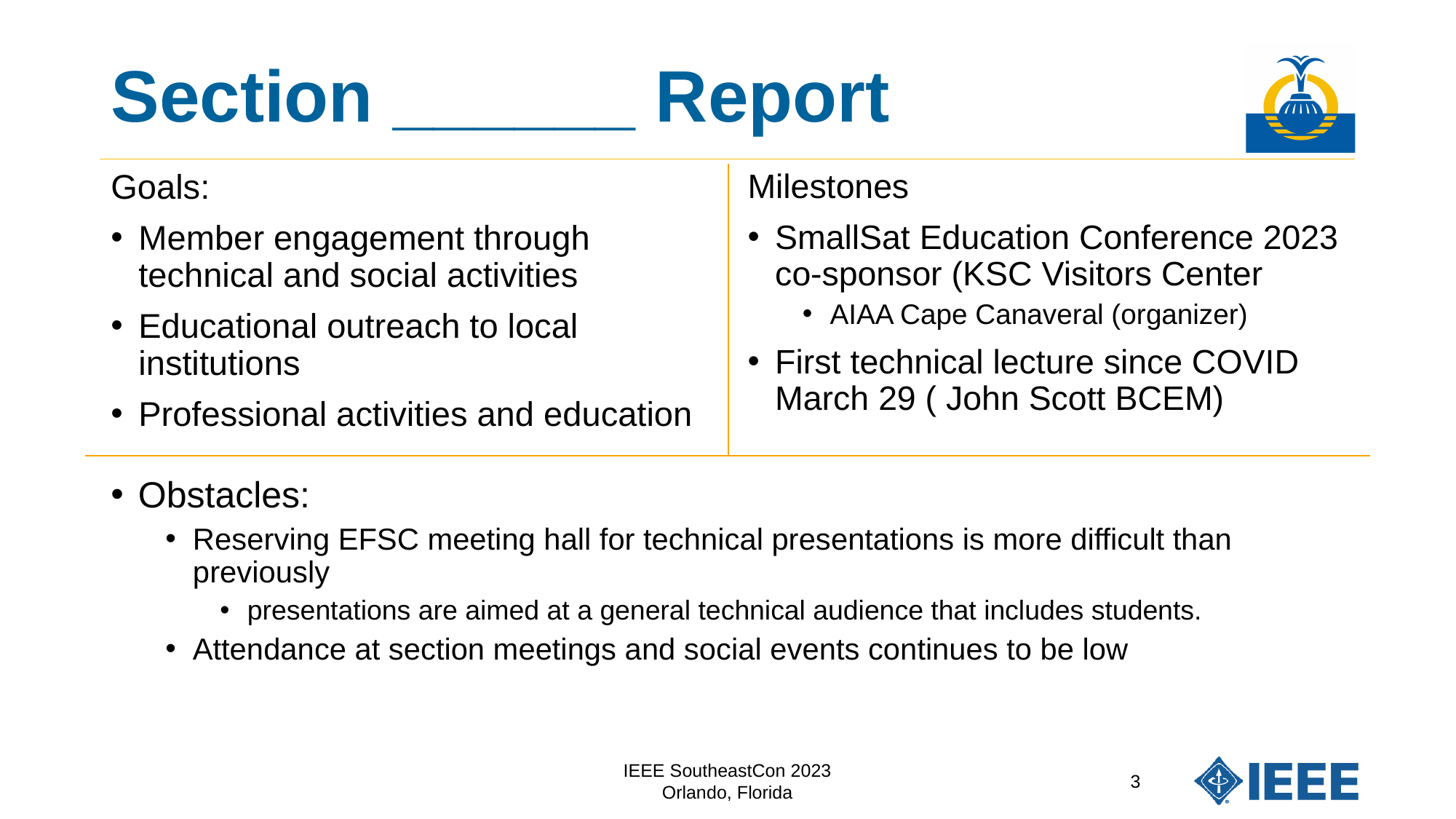

# Section ______ Report
Goals:
Member engagement through technical and social activities
Educational outreach to local institutions
Professional activities and education
Milestones
SmallSat Education Conference 2023 co-sponsor (KSC Visitors Center
AIAA Cape Canaveral (organizer)
First technical lecture since COVID March 29 ( John Scott BCEM)

Obstacles:
Reserving EFSC meeting hall for technical presentations is more difficult than previously
presentations are aimed at a general technical audience that includes students.
Attendance at section meetings and social events continues to be low
IEEE SoutheastCon 2023
Orlando, Florida
3